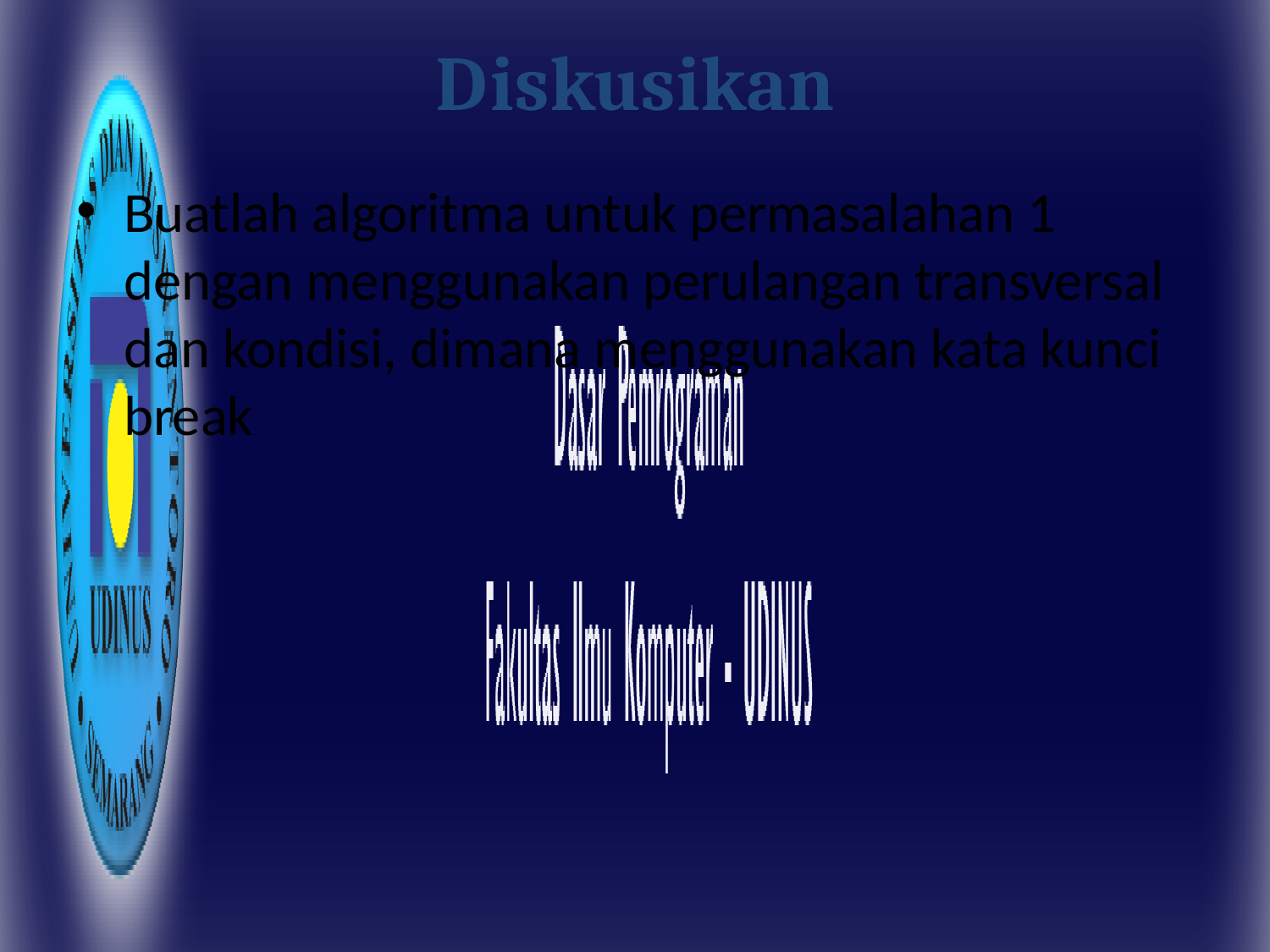

# Diskusikan
Buatlah algoritma untuk permasalahan 1 dengan menggunakan perulangan transversal dan kondisi, dimana menggunakan kata kunci break